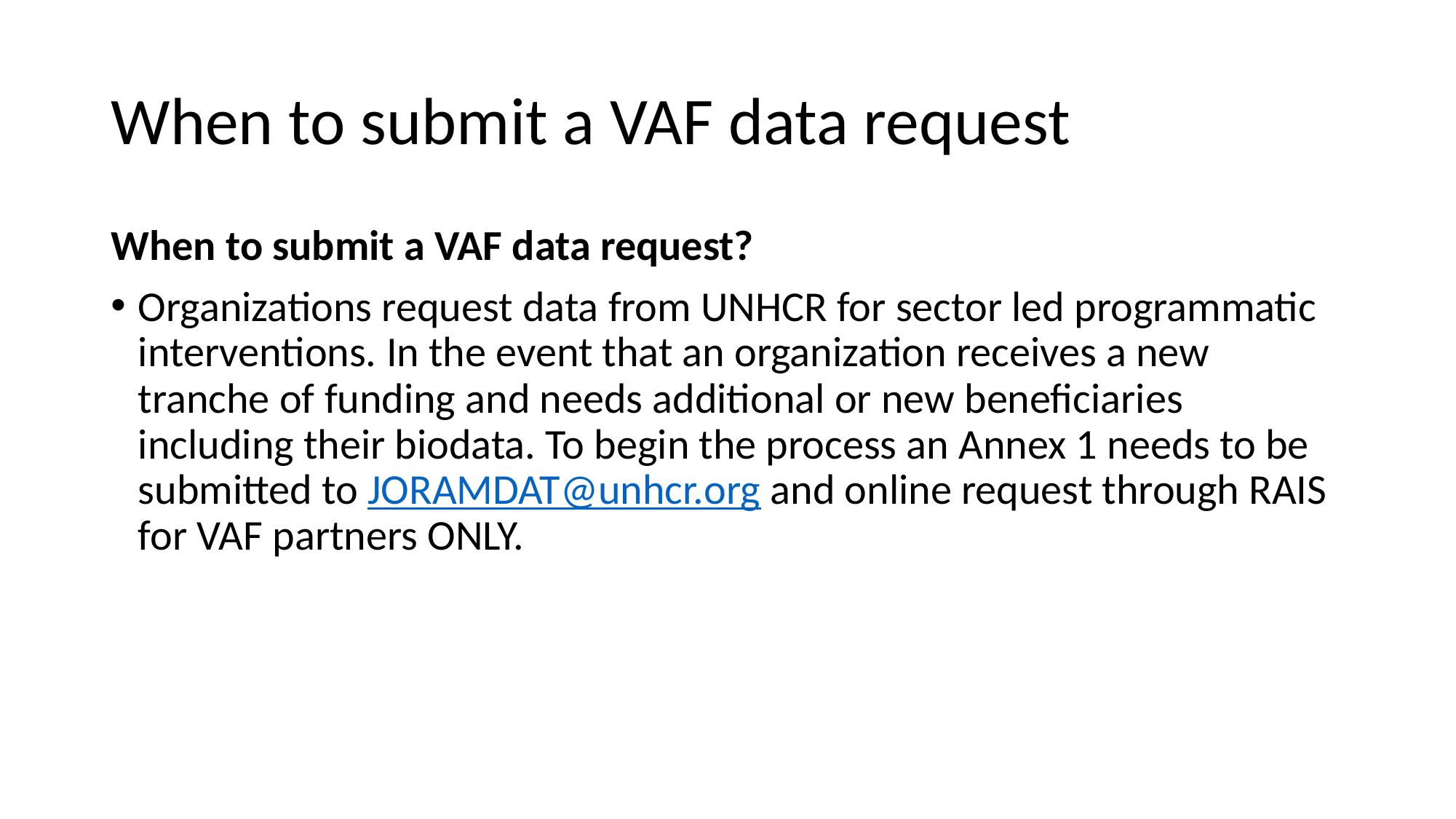

# When to submit a VAF data request
When to submit a VAF data request?
Organizations request data from UNHCR for sector led programmatic interventions. In the event that an organization receives a new tranche of funding and needs additional or new beneficiaries including their biodata. To begin the process an Annex 1 needs to be submitted to JORAMDAT@unhcr.org and online request through RAIS for VAF partners ONLY.